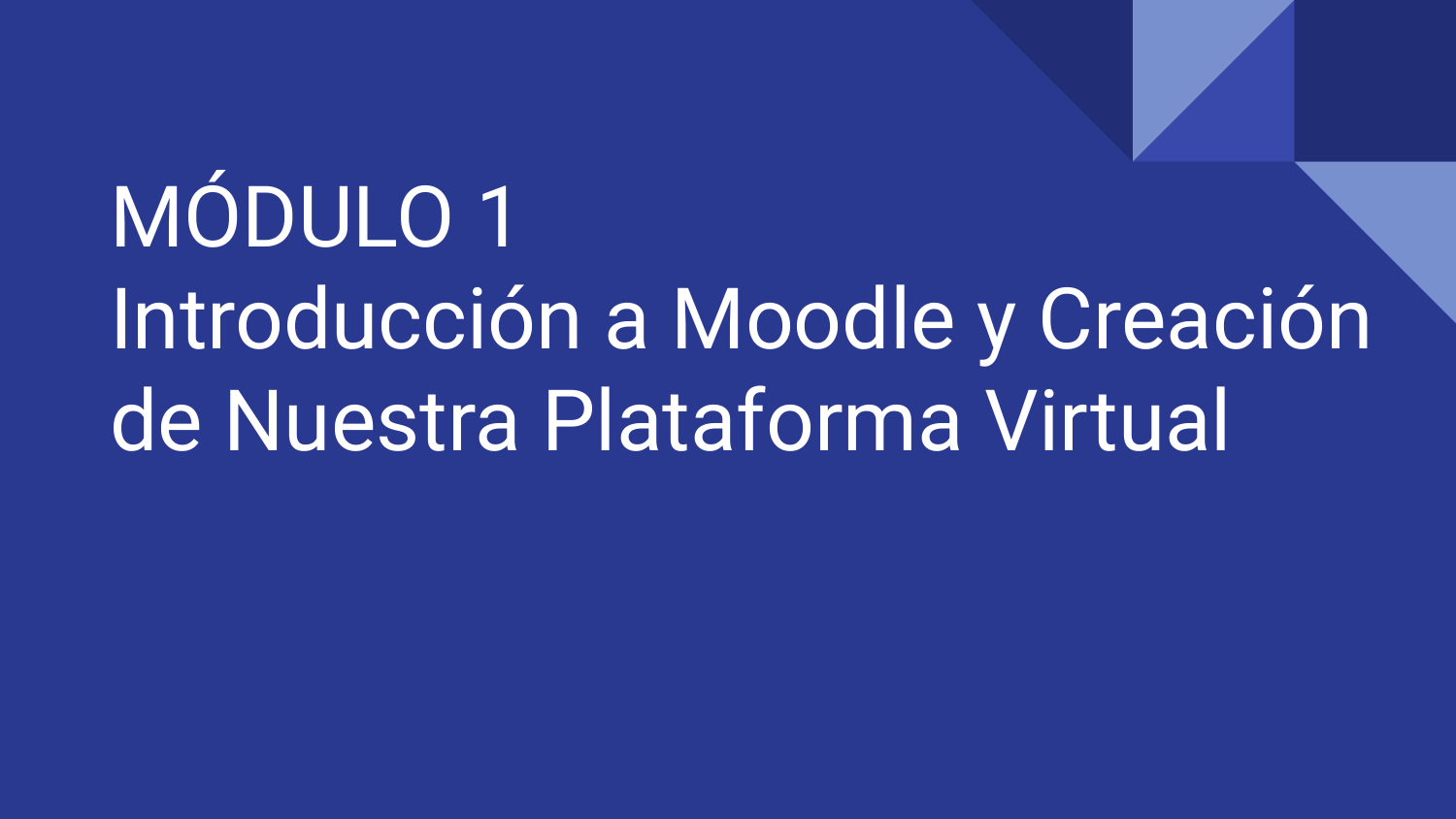

# MÓDULO 1
Introducción a Moodle y Creación de Nuestra Plataforma Virtual